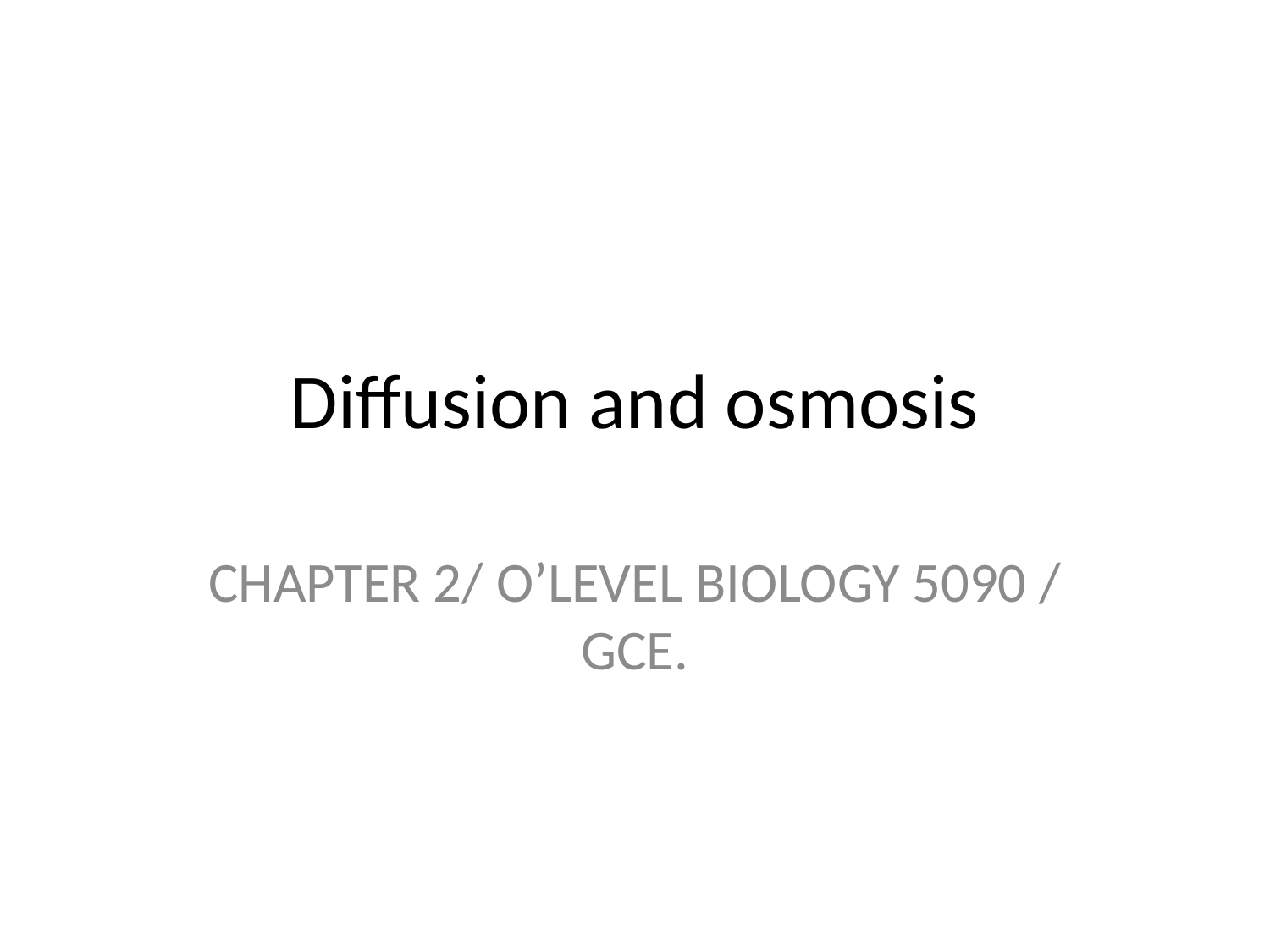

# Diffusion and osmosis
CHAPTER 2/ O’LEVEL BIOLOGY 5090 / GCE.